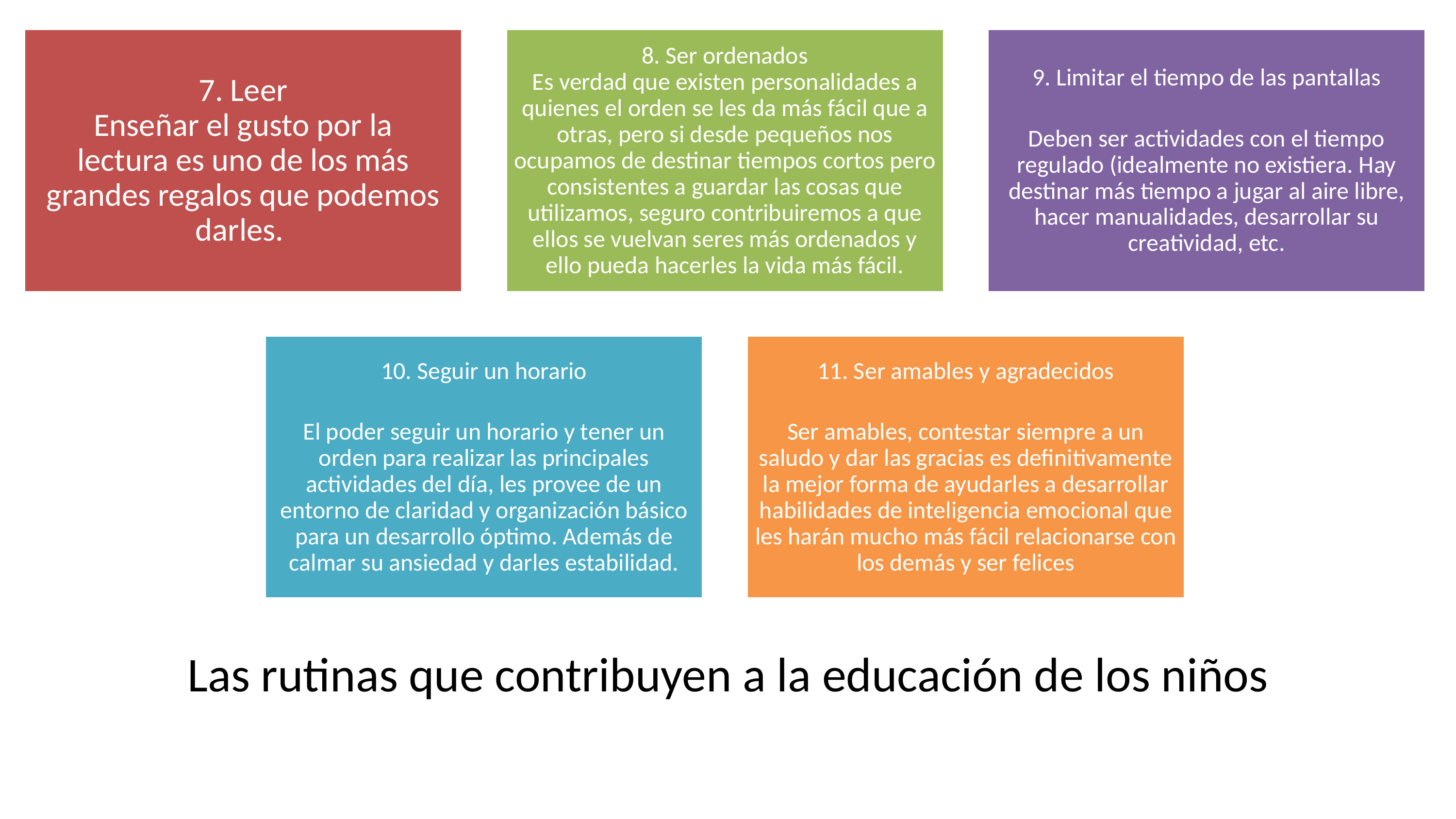

7. Leer
Enseñar el gusto por la lectura es uno de los más grandes regalos que podemos darles.
8. Ser ordenados
Es verdad que existen personalidades a quienes el orden se les da más fácil que a otras, pero si desde pequeños nos ocupamos de destinar tiempos cortos pero consistentes a guardar las cosas que utilizamos, seguro contribuiremos a que ellos se vuelvan seres más ordenados y ello pueda hacerles la vida más fácil.
9. Limitar el tiempo de las pantallas
Deben ser actividades con el tiempo regulado (idealmente no existiera. Hay destinar más tiempo a jugar al aire libre, hacer manualidades, desarrollar su creatividad, etc.
10. Seguir un horario
El poder seguir un horario y tener un orden para realizar las principales actividades del día, les provee de un entorno de claridad y organización básico para un desarrollo óptimo. Además de calmar su ansiedad y darles estabilidad.
11. Ser amables y agradecidos
Ser amables, contestar siempre a un saludo y dar las gracias es definitivamente la mejor forma de ayudarles a desarrollar habilidades de inteligencia emocional que les harán mucho más fácil relacionarse con los demás y ser felices
# Las rutinas que contribuyen a la educación de los niños